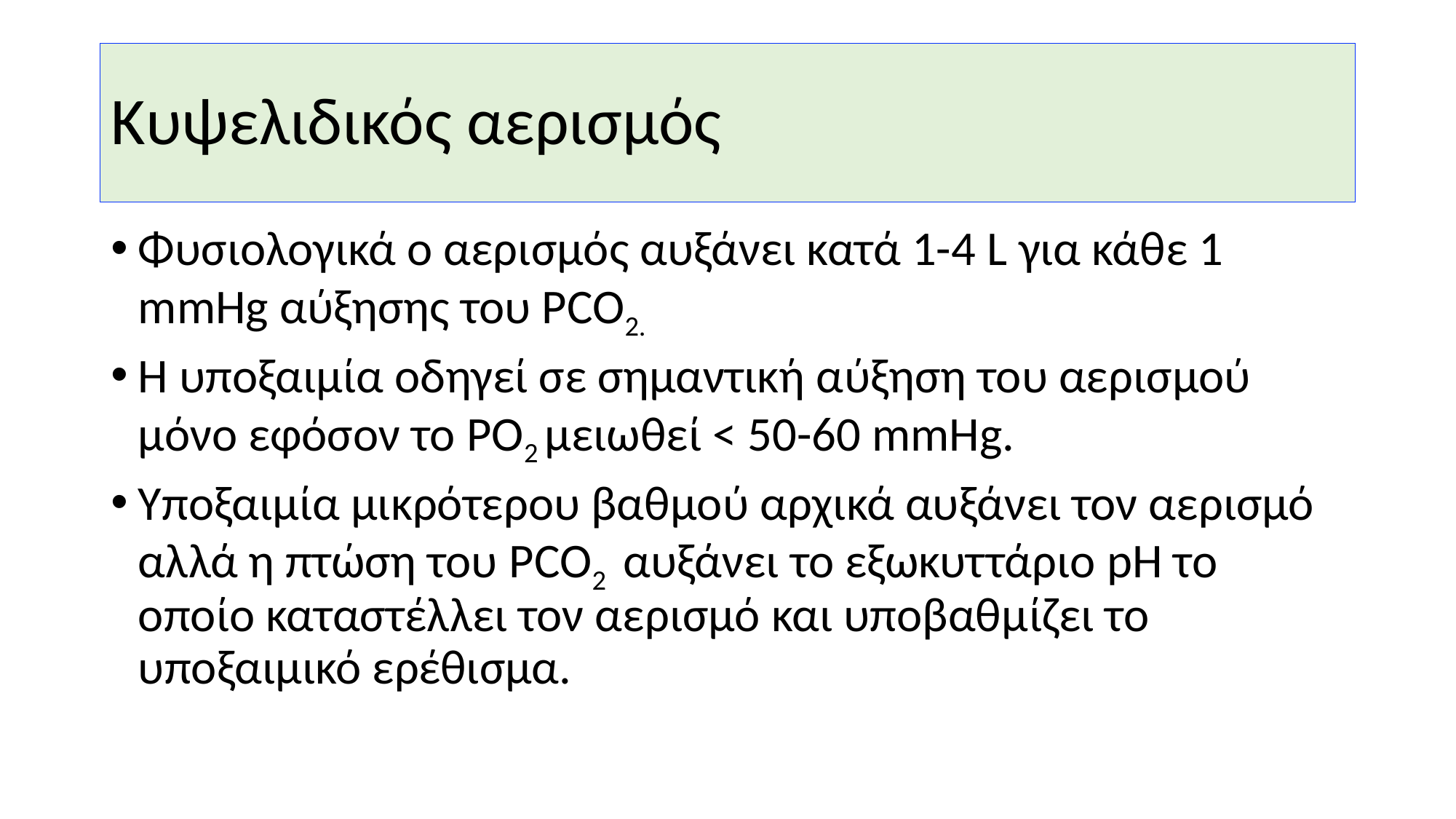

# Κυψελιδικός αερισμός
Φυσιολογικά ο αερισμός αυξάνει κατά 1-4 L για κάθε 1 mmHg αύξησης του PCO2.
Η υποξαιμία οδηγεί σε σημαντική αύξηση του αερισμού μόνο εφόσον το PO2 μειωθεί < 50-60 mmHg.
Υποξαιμία μικρότερου βαθμού αρχικά αυξάνει τον αερισμό αλλά η πτώση του PCO2  αυξάνει το εξωκυττάριο pH το οποίο καταστέλλει τον αερισμό και υποβαθμίζει το υποξαιμικό ερέθισμα.